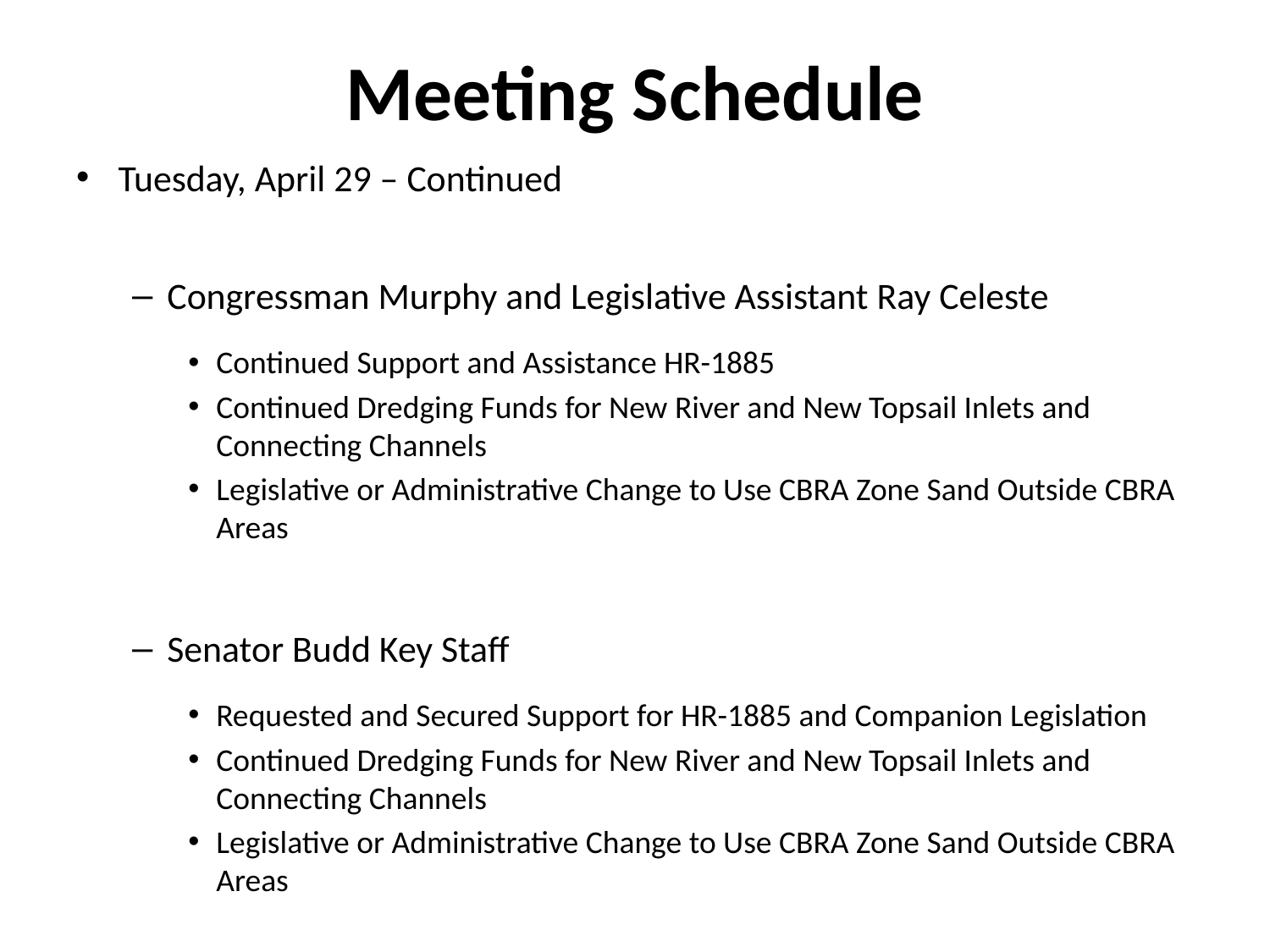

# Meeting Schedule
Tuesday, April 29 – Continued

Congressman Murphy and Legislative Assistant Ray Celeste
Continued Support and Assistance HR-1885
Continued Dredging Funds for New River and New Topsail Inlets and Connecting Channels
Legislative or Administrative Change to Use CBRA Zone Sand Outside CBRA Areas

Senator Budd Key Staff
Requested and Secured Support for HR-1885 and Companion Legislation
Continued Dredging Funds for New River and New Topsail Inlets and Connecting Channels
Legislative or Administrative Change to Use CBRA Zone Sand Outside CBRA Areas